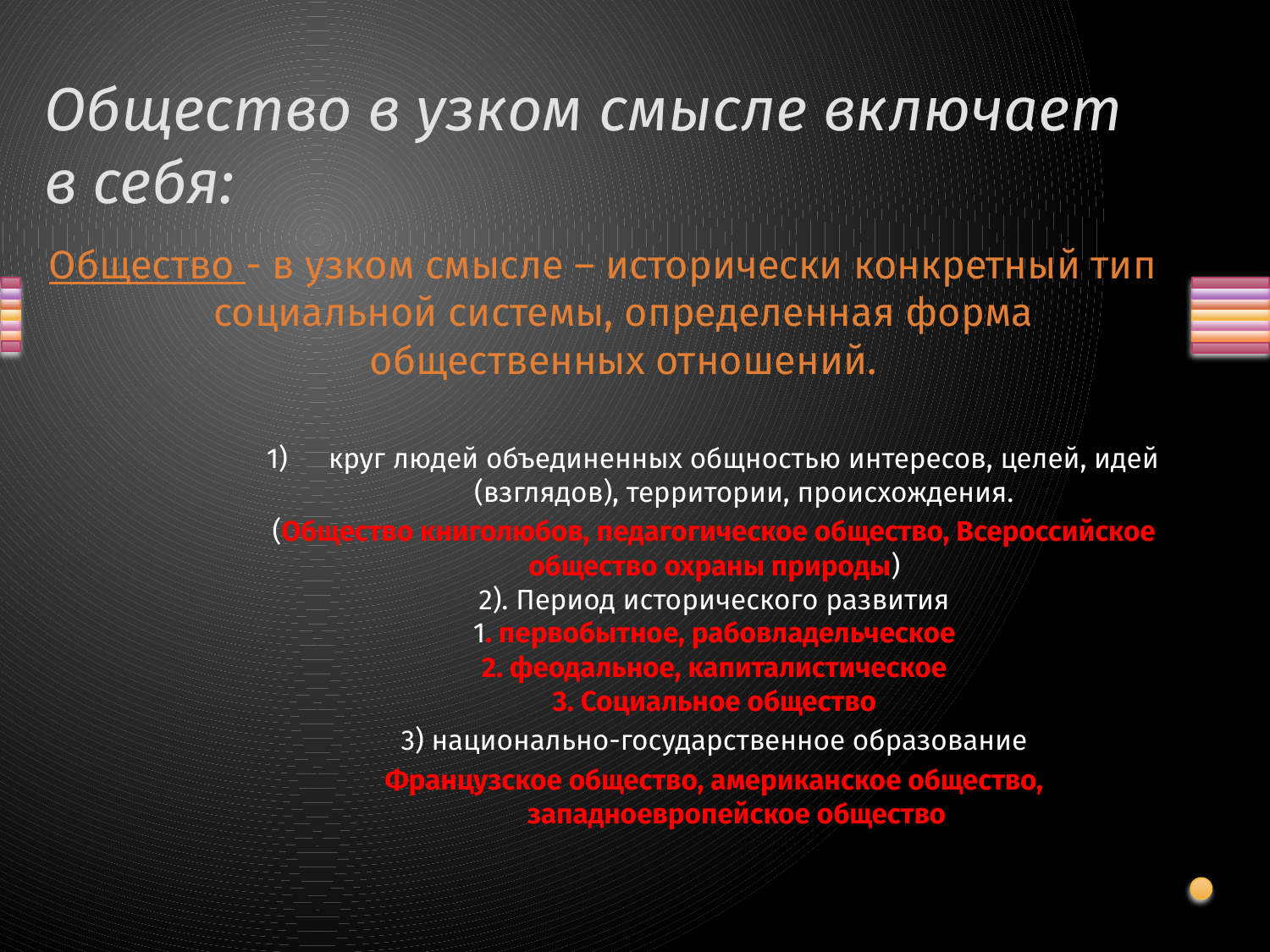

# Общество в узком смысле включает в себя:
Общество - в узком смысле – исторически конкретный тип социальной системы, определенная форма общественных отношений.

круг людей объединенных общностью интересов, целей, идей (взглядов), территории, происхождения.
(Общество книголюбов, педагогическое общество, Всероссийское общество охраны природы)
2). Период исторического развития
1. первобытное, рабовладельческое
2. феодальное, капиталистическое
3. Социальное общество
3) национально-государственное образование
Французское общество, американское общество, западноевропейское общество